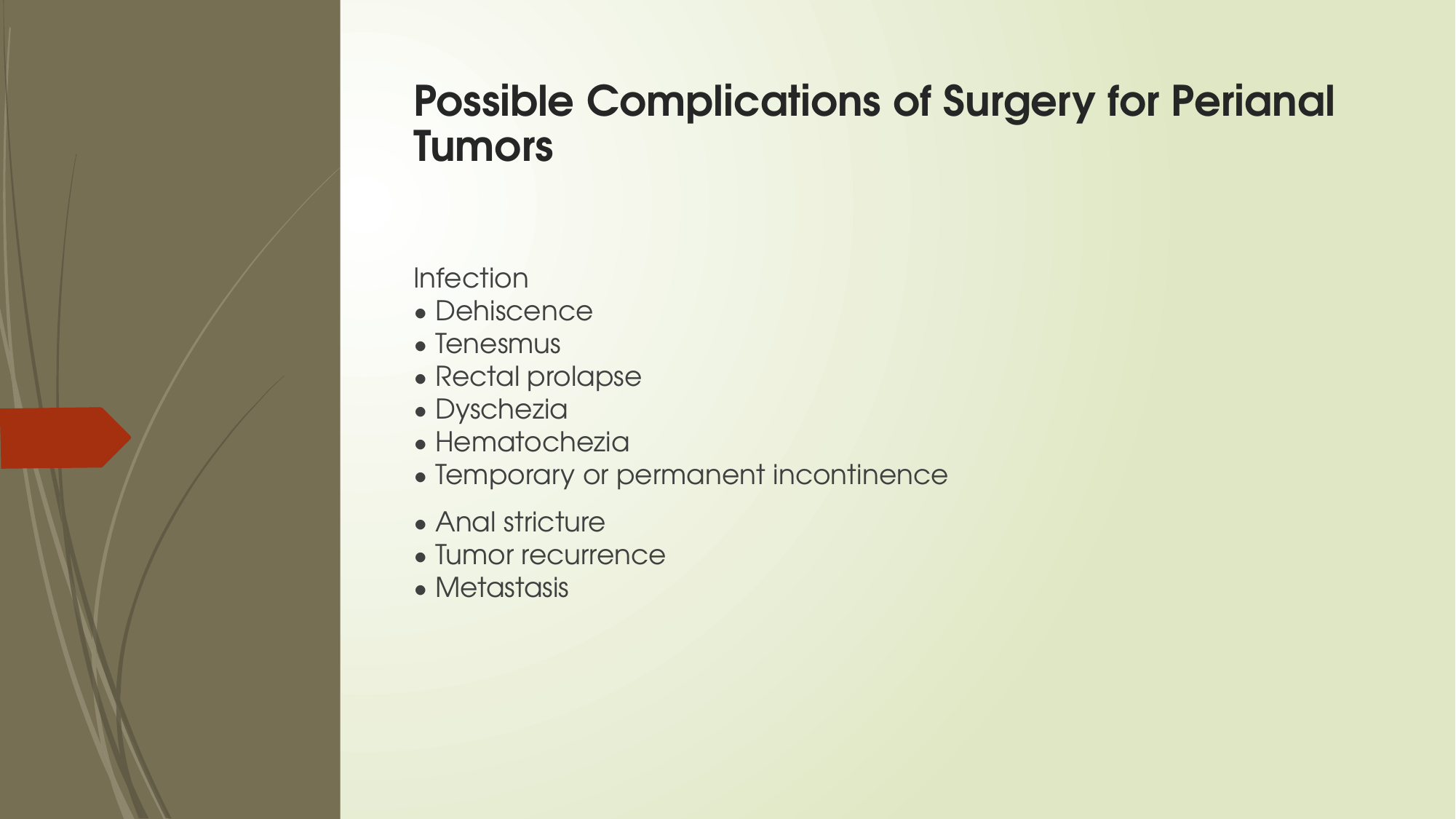

# Possible Complications of Surgery for Perianal Tumors
Infection
• Dehiscence
• Tenesmus
• Rectal prolapse
• Dyschezia
• Hematochezia
• Temporary or permanent incontinence
• Anal stricture
• Tumor recurrence
• Metastasis